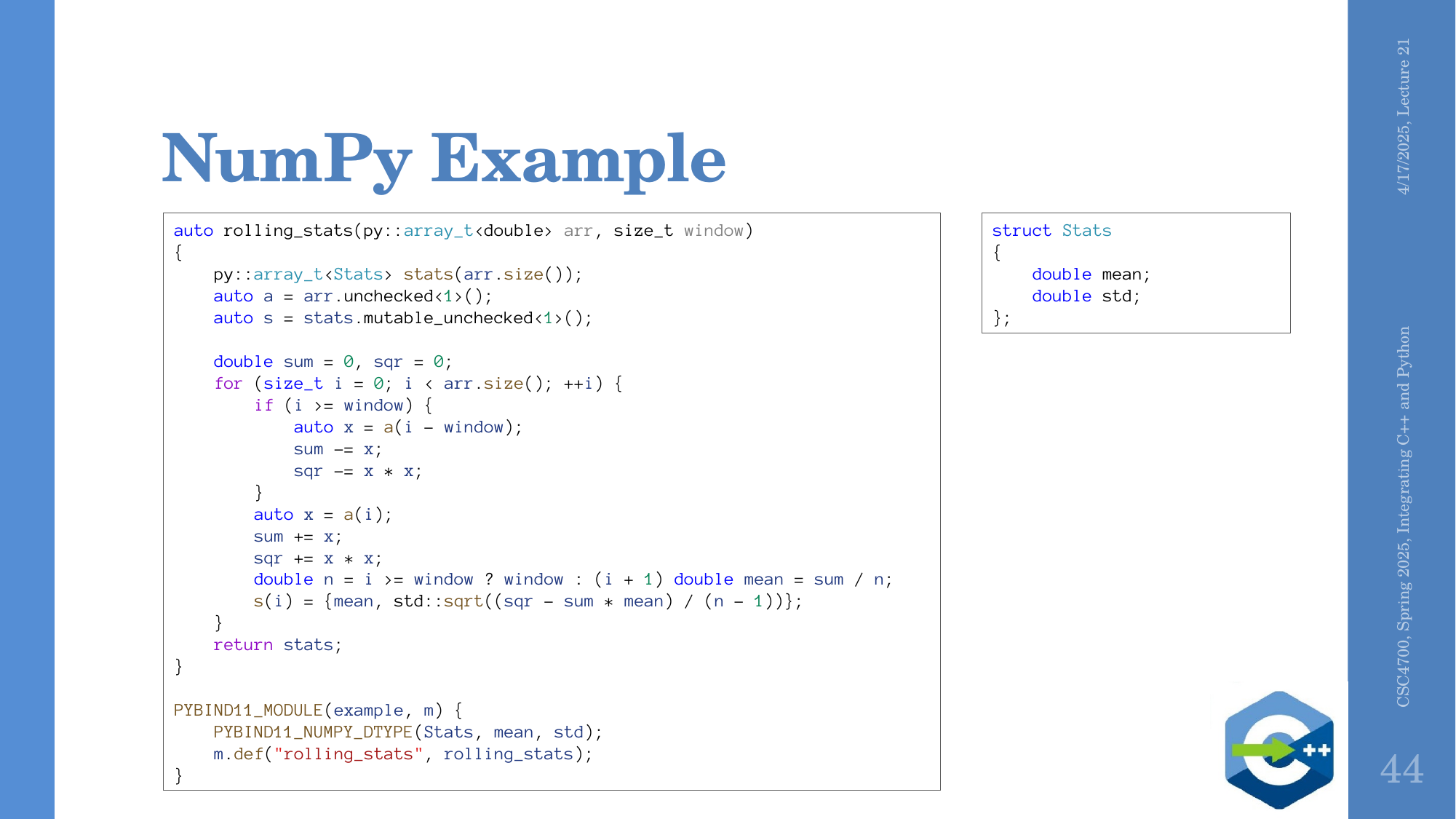

# NumPy Example
4/17/2025, Lecture 21
auto rolling_stats(py::array_t<double> arr, size_t window)
{
    py::array_t<Stats> stats(arr.size());
    auto a = arr.unchecked<1>();
    auto s = stats.mutable_unchecked<1>();
    double sum = 0, sqr = 0;
    for (size_t i = 0; i < arr.size(); ++i) {
        if (i >= window) {
            auto x = a(i - window);
            sum -= x;
            sqr -= x * x;
        }
        auto x = a(i);
        sum += x;
        sqr += x * x;
        double n = i >= window ? window : (i + 1) double mean = sum / n;
        s(i) = {mean, std::sqrt((sqr - sum * mean) / (n - 1))};
    }
    return stats;
}
PYBIND11_MODULE(example, m) {
    PYBIND11_NUMPY_DTYPE(Stats, mean, std);
    m.def("rolling_stats", rolling_stats);
}
struct Stats
{
    double mean;
    double std;
};
CSC4700, Spring 2025, Integrating C++ and Python
44